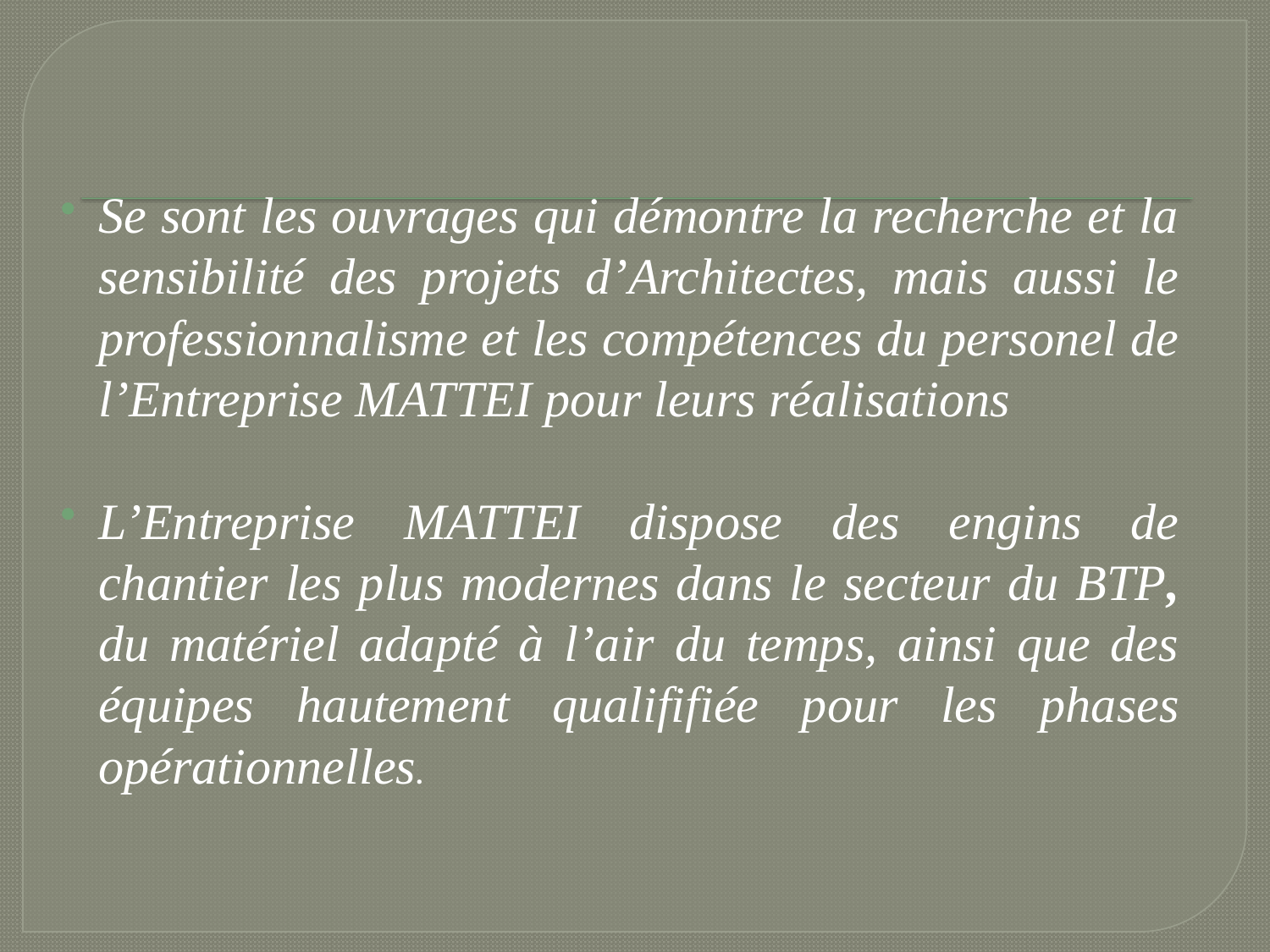

Se sont les ouvrages qui démontre la recherche et la sensibilité des projets d’Architectes, mais aussi le professionnalisme et les compétences du personel de l’Entreprise MATTEI pour leurs réalisations

L’Entreprise MATTEI dispose des engins de chantier les plus modernes dans le secteur du BTP, du matériel adapté à l’air du temps, ainsi que des équipes hautement qualififiée pour les phases opérationnelles.